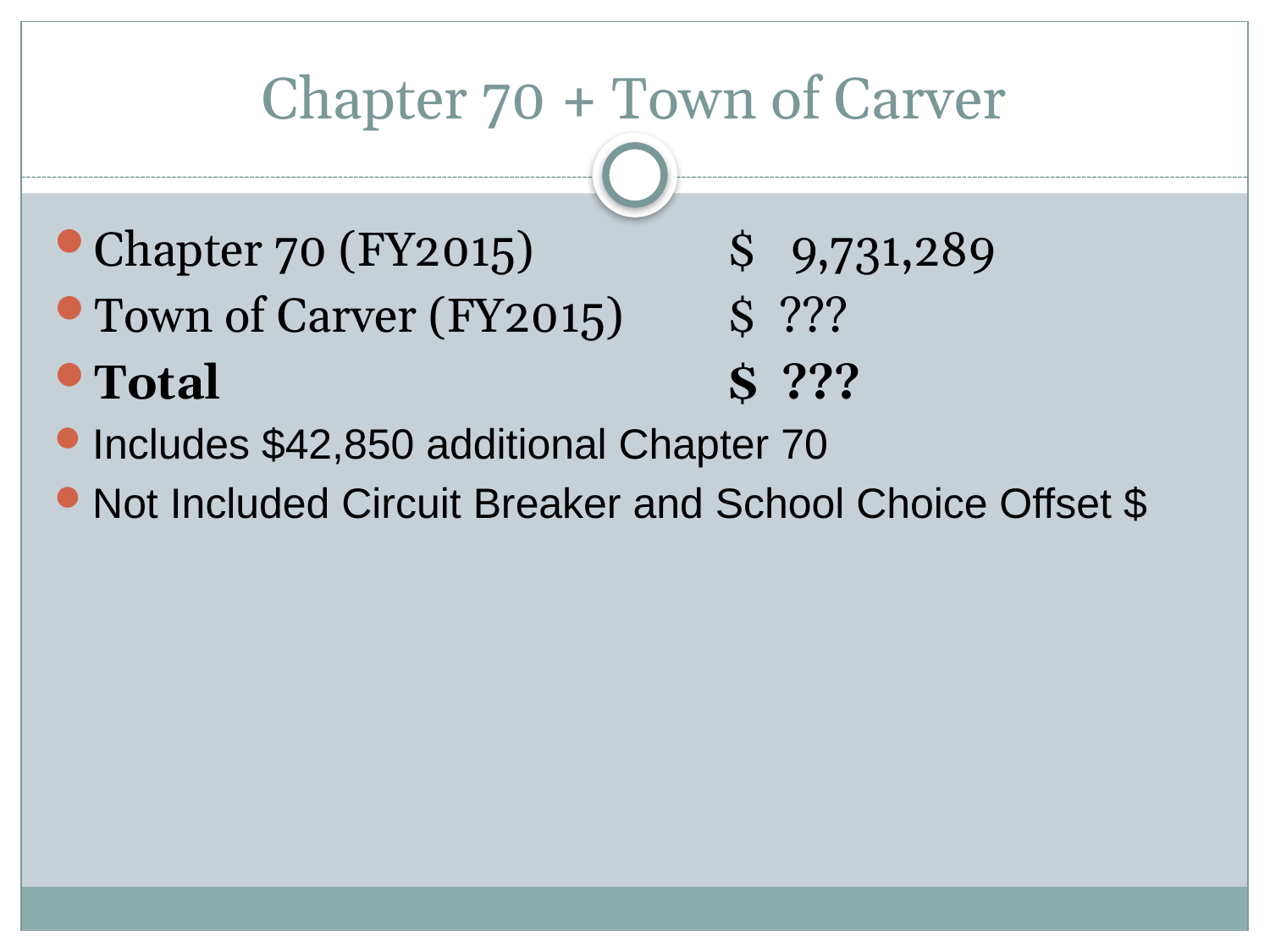

# Chapter 70 + Town of Carver
Chapter 70 (FY2015)  		$   9,731,289
Town of Carver (FY2015)	$  ???
Total				$  ???
Includes $42,850 additional Chapter 70
Not Included Circuit Breaker and School Choice Offset $